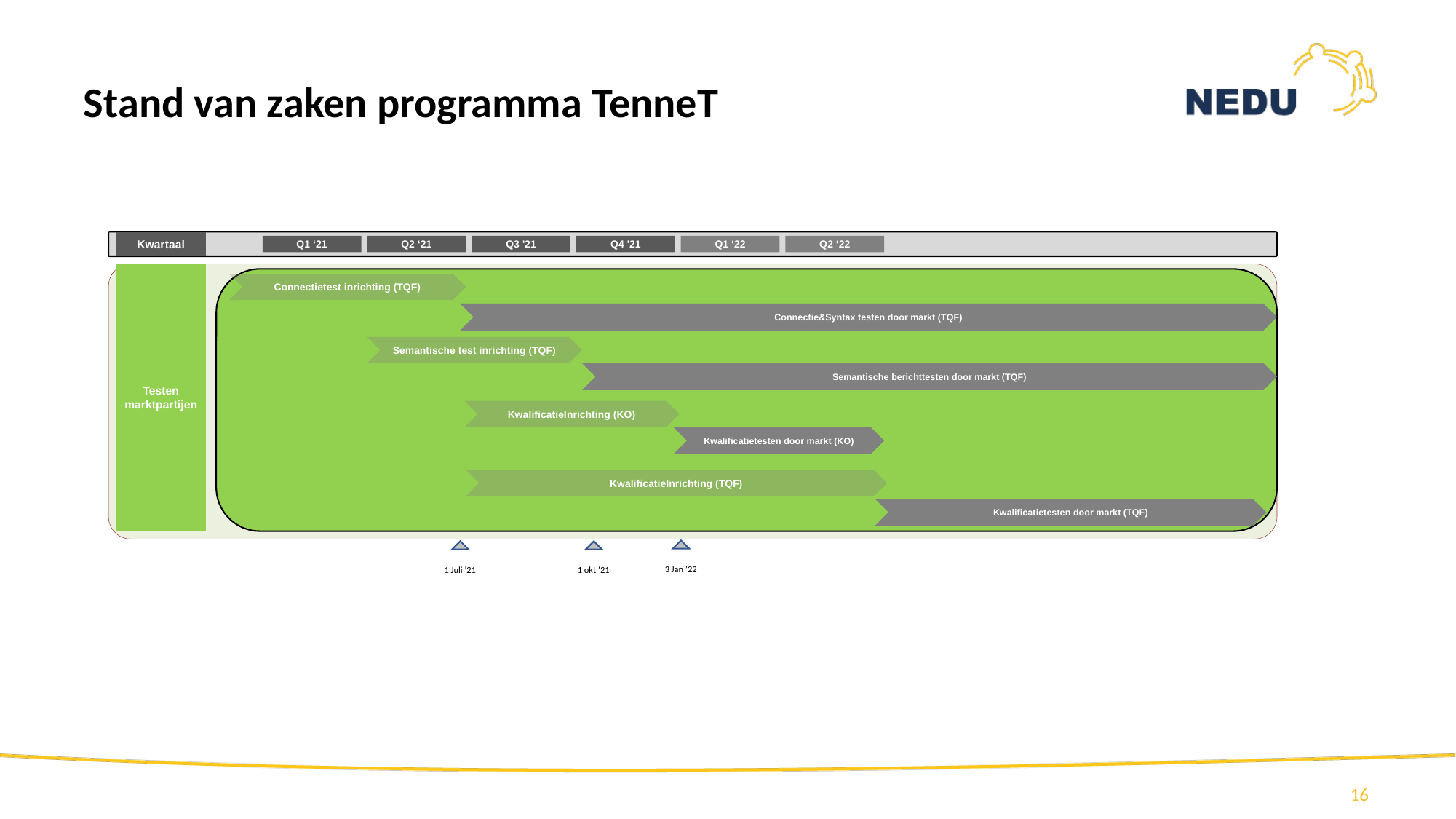

Stand van zaken programma TenneT

Kwartaal
Q1 ‘21
Q2 ‘21
Q3 '21
Q4 '21
Q1 ‘22
Q2 ‘22
Testen marktpartijen

Connectietest inrichting (TQF)
Connectie&Syntax testen door markt (TQF)
Semantische test inrichting (TQF)
Semantische berichttesten door markt (TQF)
KwalificatieInrichting (KO)
Kwalificatietesten door markt (KO)
KwalificatieInrichting (TQF)
Kwalificatietesten door markt (TQF)

3 Jan ’22

1 Juli ’21

1 okt ’21
16